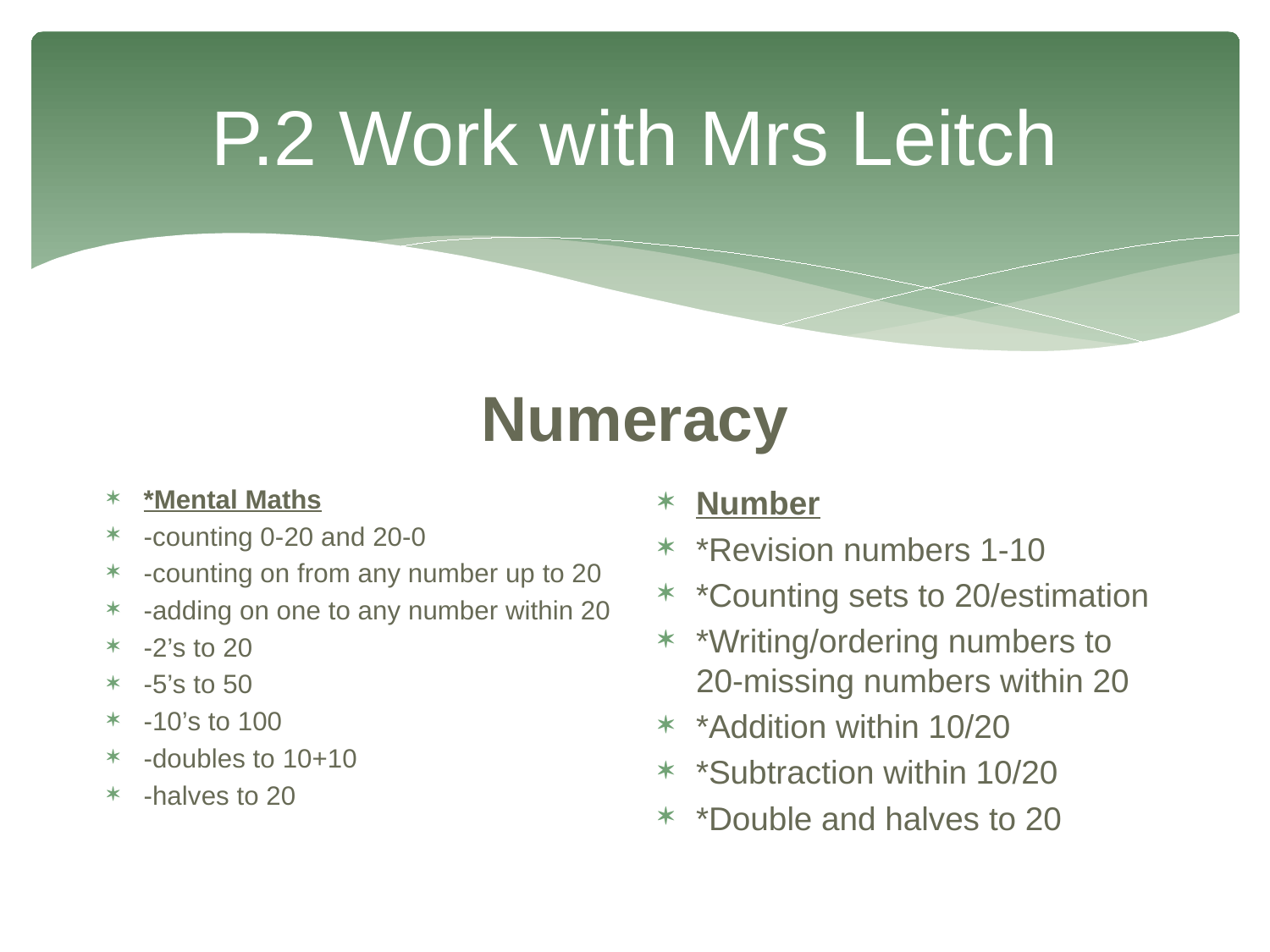

# P.2 Work with Mrs Leitch
Numeracy
*Mental Maths
-counting 0-20 and 20-0
-counting on from any number up to 20
-adding on one to any number within 20
-2’s to 20
-5’s to 50
-10’s to 100
-doubles to 10+10
-halves to 20

Number
*Revision numbers 1-10
*Counting sets to 20/estimation
*Writing/ordering numbers to 20-missing numbers within 20
*Addition within 10/20
*Subtraction within 10/20
*Double and halves to 20